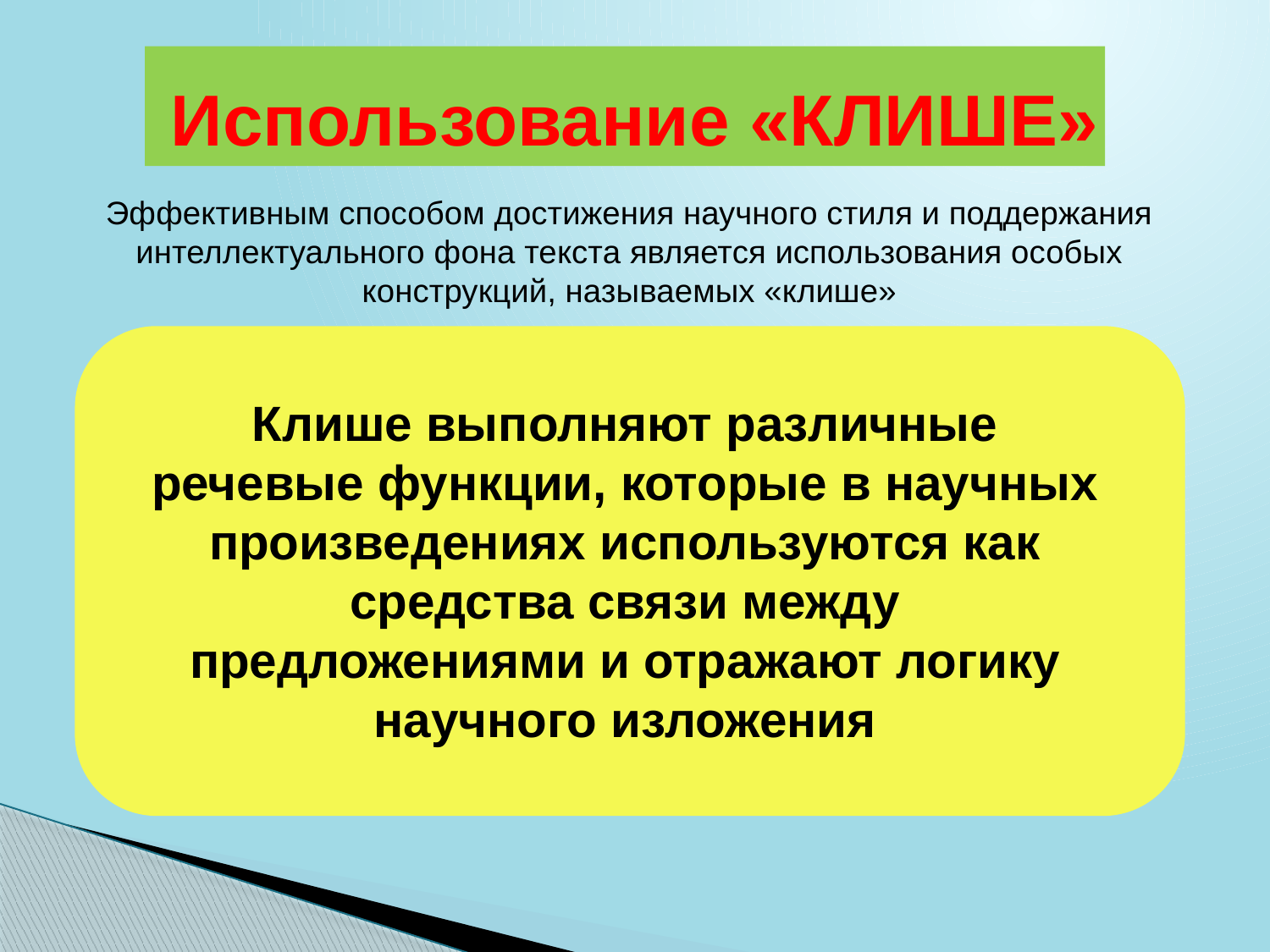

# Использование «КЛИШЕ»

Эффективным способом достижения научного стиля и поддержания интеллектуального фона текста является использования особых конструкций, называемых «клише»

Клише выполняют различные речевые функции, которые в научных произведениях используются как средства связи между предложениями и отражают логику научного изложения